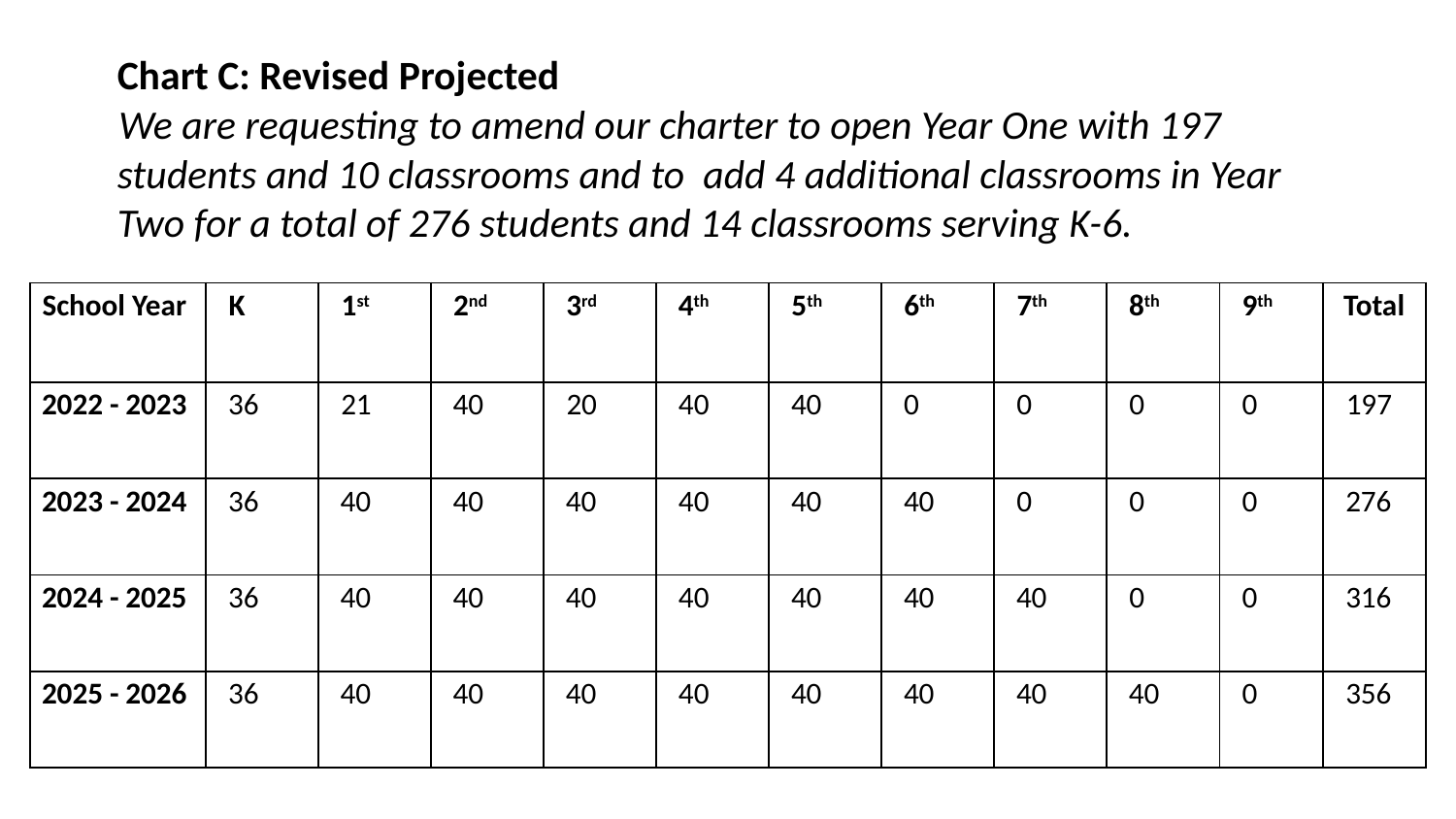

# Chart C: Revised Projected
We are requesting to amend our charter to open Year One with 197 students and 10 classrooms and to  add 4 additional classrooms in Year Two for a total of 276 students and 14 classrooms serving K-6.

| School Year | K | 1st | 2nd | 3rd | 4th | 5th | 6th | 7th | 8th | 9th | Total |
| --- | --- | --- | --- | --- | --- | --- | --- | --- | --- | --- | --- |
| 2022 - 2023 | 36 | 21 | 40 | 20 | 40 | 40 | 0 | 0 | 0 | 0 | 197 |
| 2023 - 2024 | 36 | 40 | 40 | 40 | 40 | 40 | 40 | 0 | 0 | 0 | 276 |
| 2024 - 2025 | 36 | 40 | 40 | 40 | 40 | 40 | 40 | 40 | 0 | 0 | 316 |
| 2025 - 2026 | 36 | 40 | 40 | 40 | 40 | 40 | 40 | 40 | 40 | 0 | 356 |